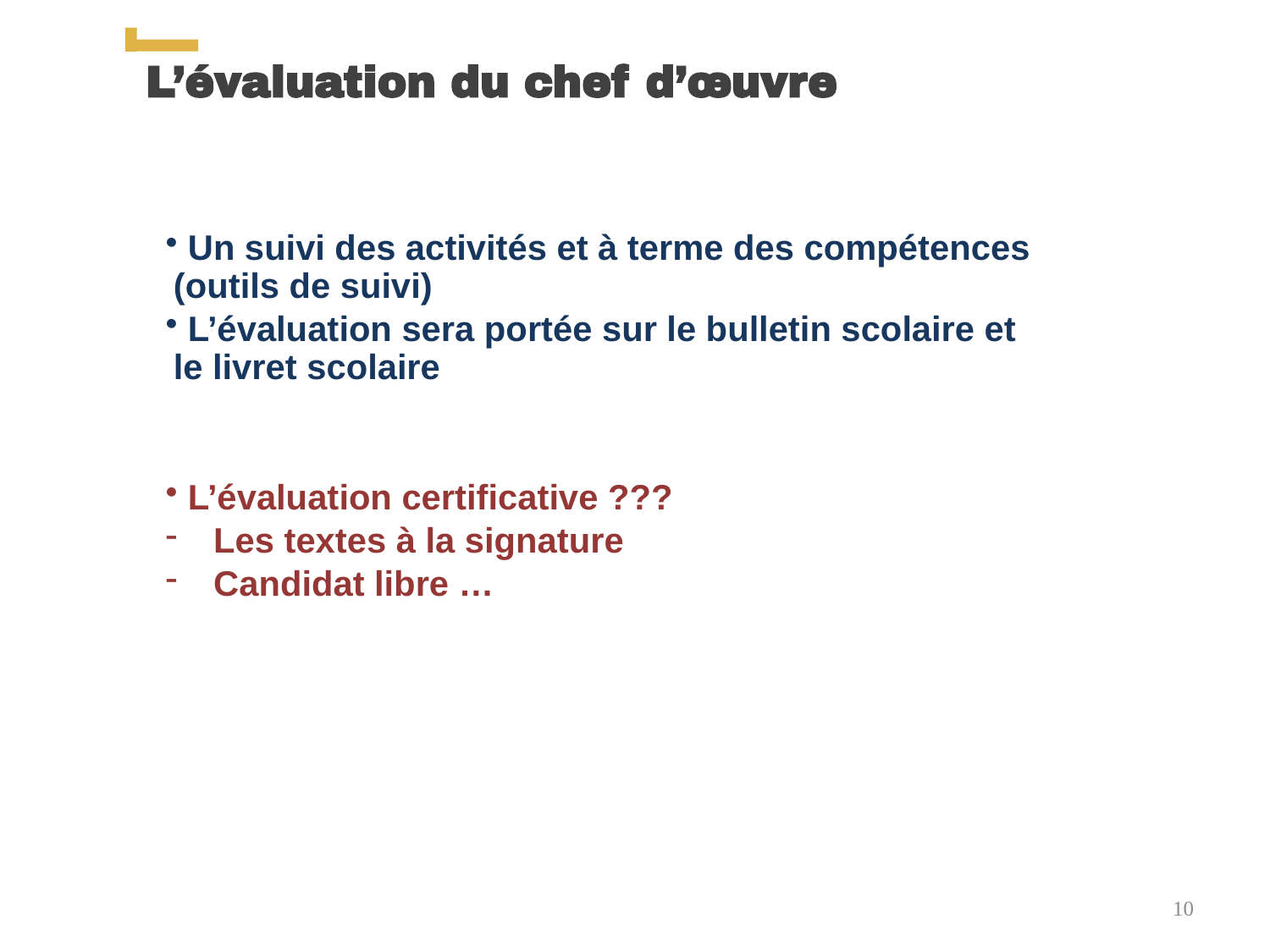

L’évaluation du chef d’œuvre

 Un suivi des activités et à terme des compétences (outils de suivi)
 L’évaluation sera portée sur le bulletin scolaire et le livret scolaire

 L’évaluation certificative ???
Les textes à la signature
Candidat libre …
10